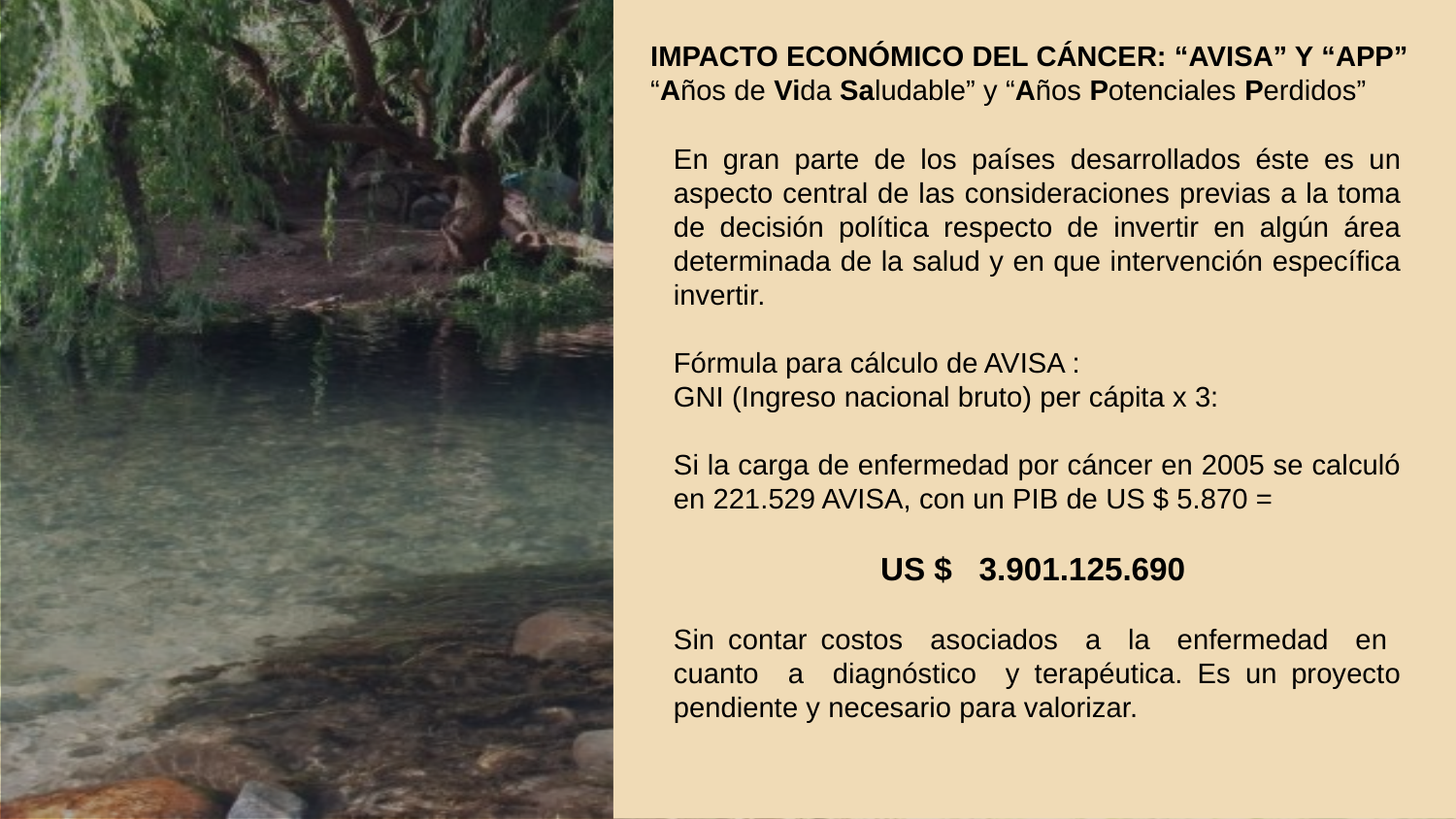

IMPACTO ECONÓMICO DEL CÁNCER: “AVISA” Y “APP”
“Años de Vida Saludable” y “Años Potenciales Perdidos”
En gran parte de los países desarrollados éste es un aspecto central de las consideraciones previas a la toma de decisión política respecto de invertir en algún área determinada de la salud y en que intervención específica invertir.

Fórmula para cálculo de AVISA :
GNI (Ingreso nacional bruto) per cápita x 3:

Si la carga de enfermedad por cáncer en 2005 se calculó en 221.529 AVISA, con un PIB de US $ 5.870 =

US $   3.901.125.690

Sin contar costos  asociados  a  la  enfermedad  en  cuanto  a  diagnóstico  y terapéutica. Es un proyecto pendiente y necesario para valorizar.